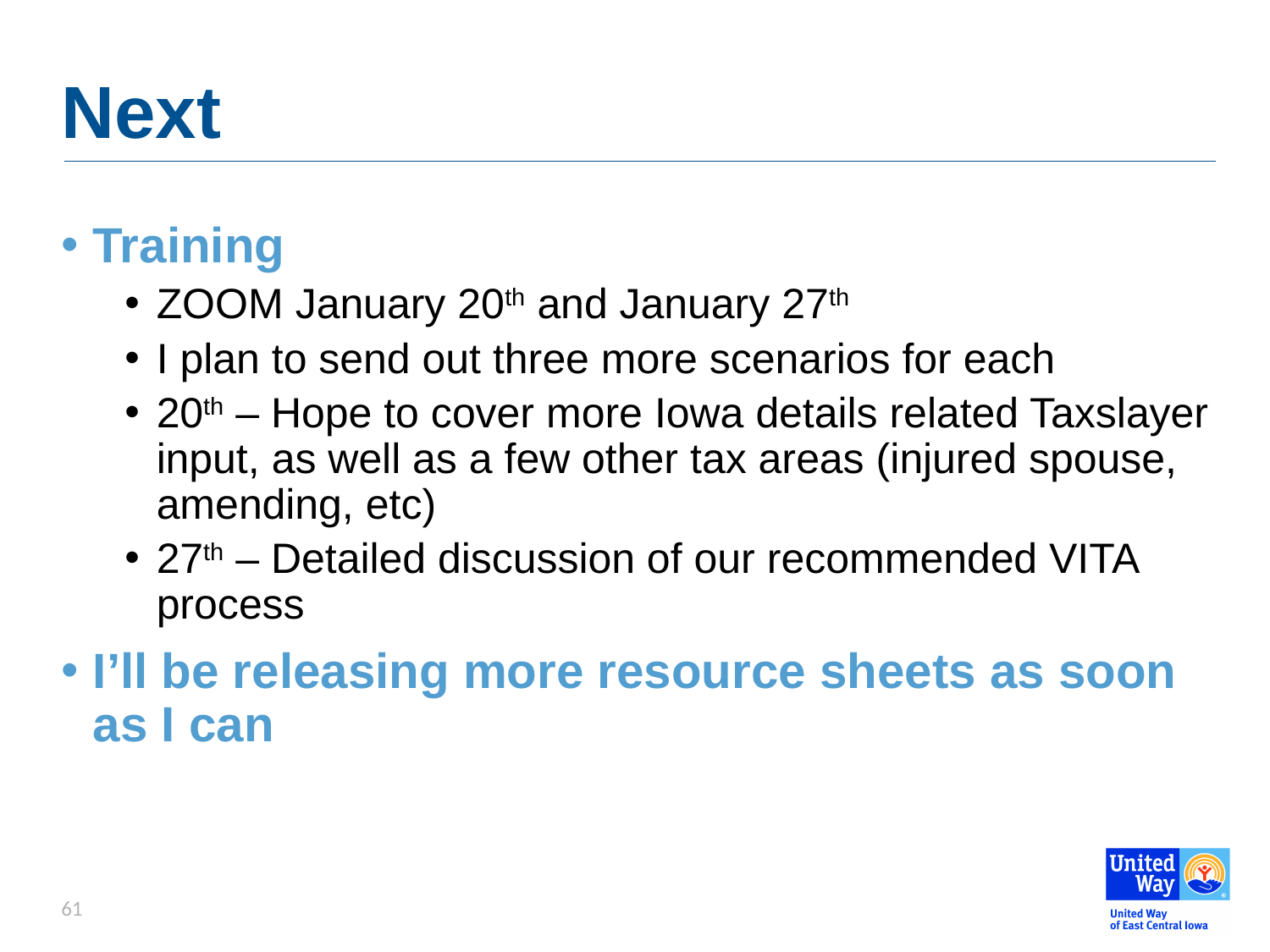

# Next
Training
ZOOM January 20th and January 27th
I plan to send out three more scenarios for each
20th – Hope to cover more Iowa details related Taxslayer input, as well as a few other tax areas (injured spouse, amending, etc)
27th – Detailed discussion of our recommended VITA process
I’ll be releasing more resource sheets as soon as I can
61